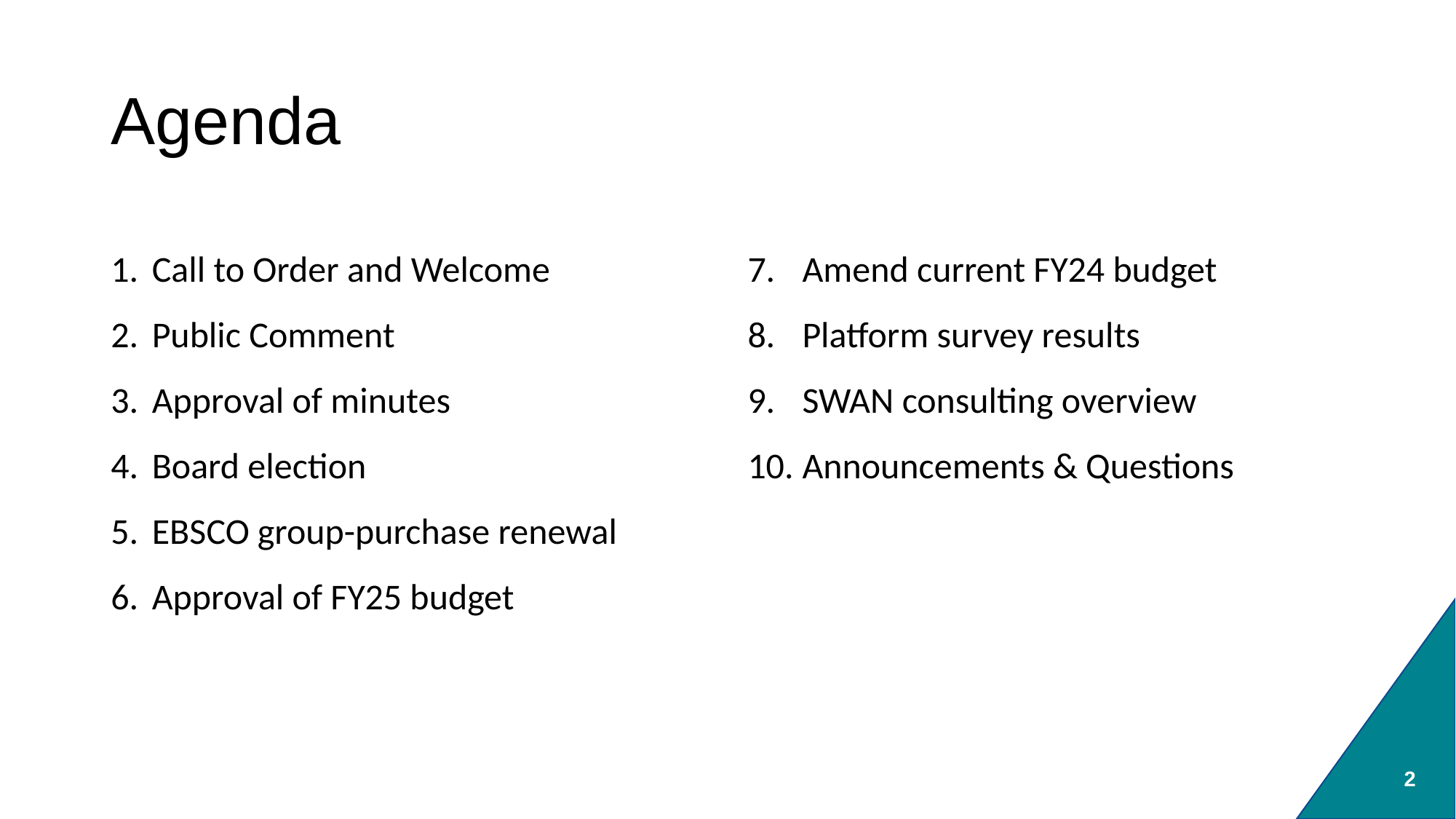

# Agenda
Call to Order and Welcome
Public Comment
Approval of minutes
Board election
EBSCO group-purchase renewal
Approval of FY25 budget
Amend current FY24 budget
Platform survey results
SWAN consulting overview
Announcements & Questions

2